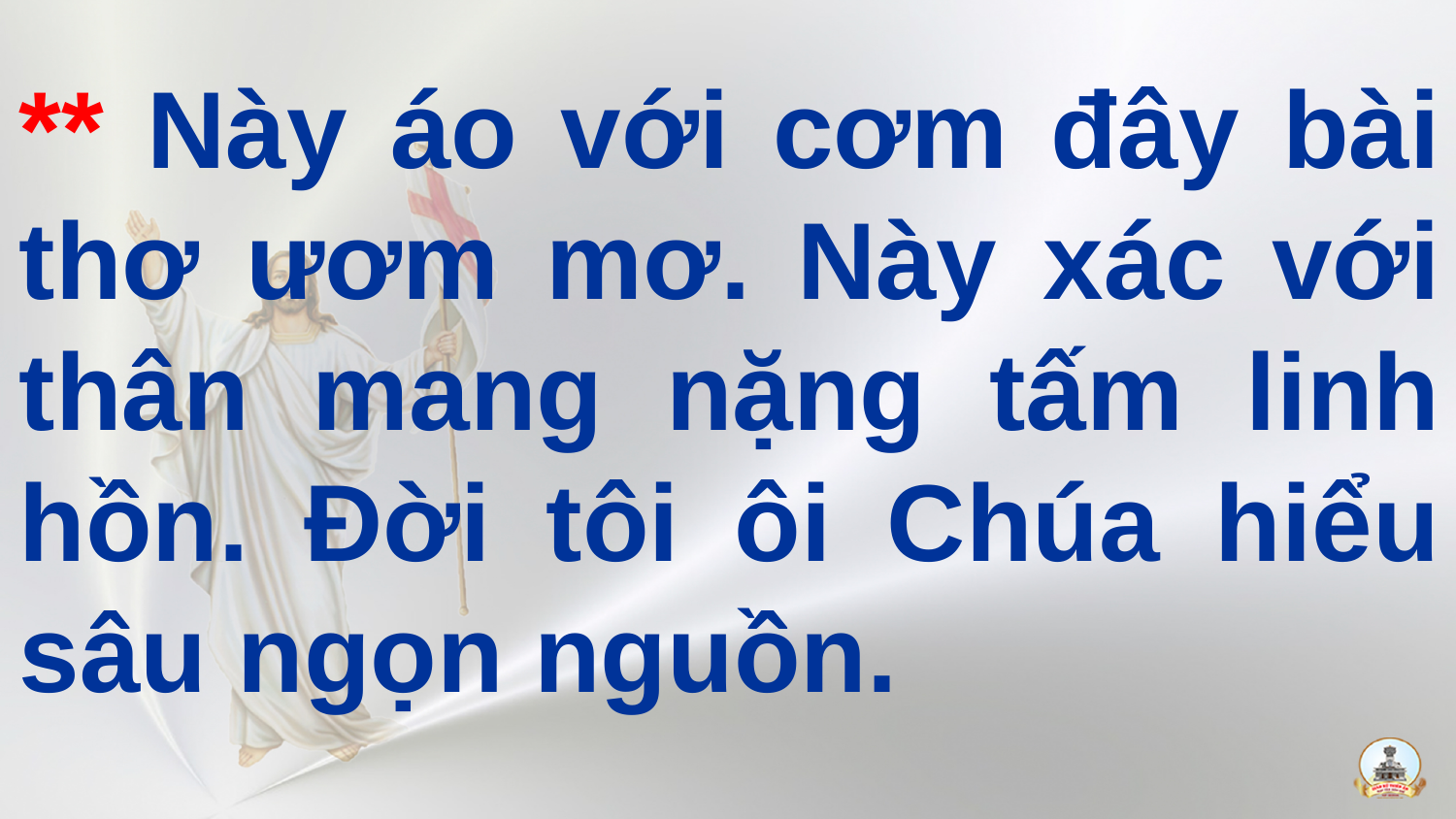

** Này áo với cơm đây bài thơ ươm mơ. Này xác với thân mang nặng tấm linh hồn. Đời tôi ôi Chúa hiểu sâu ngọn nguồn.